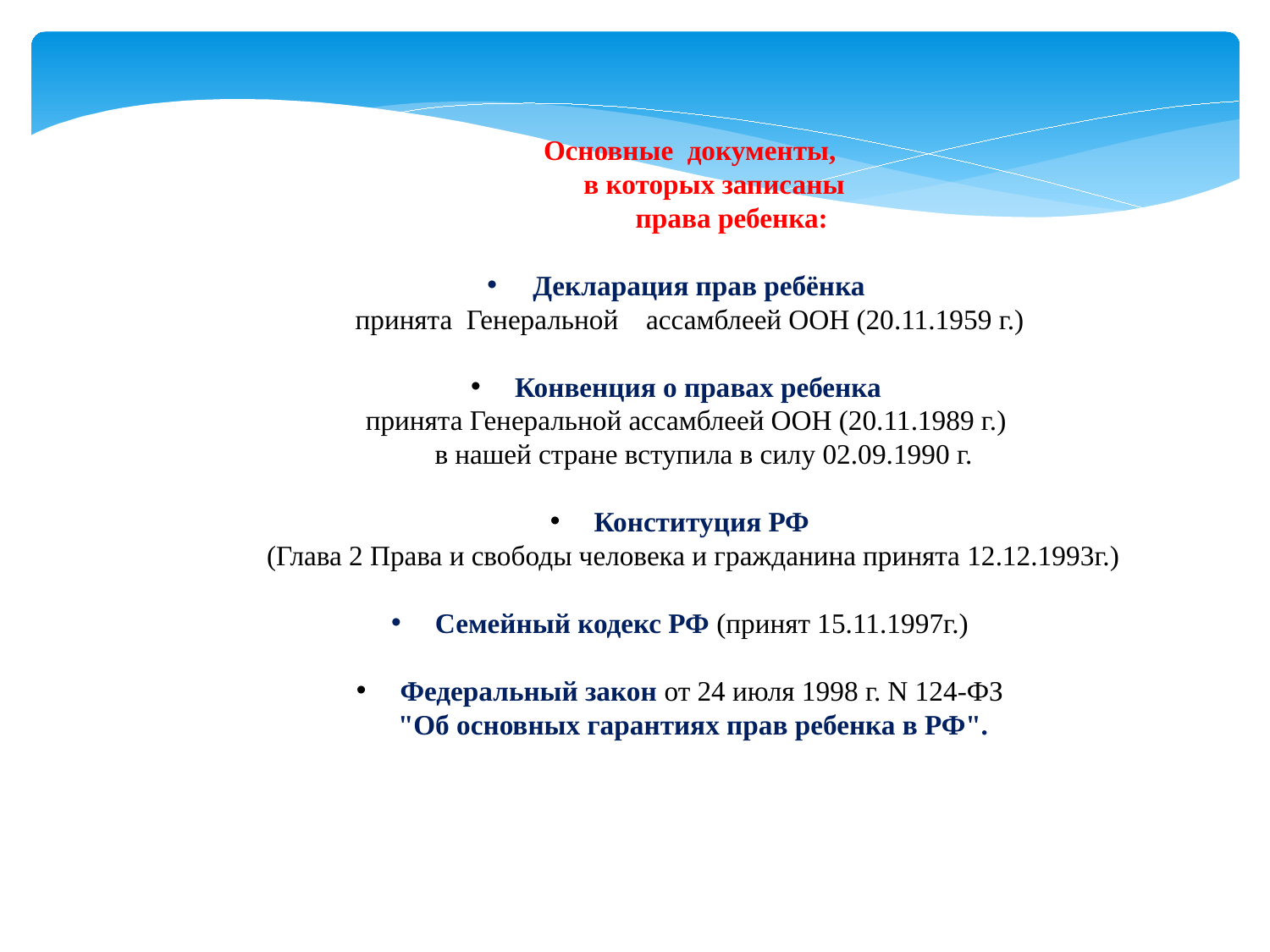

Основные  документы,
       в которых записаны
            права ребенка:

  Декларация прав ребёнка
принята  Генеральной    ассамблеей ООН (20.11.1959 г.)

  Конвенция о правах ребенка
принята Генеральной ассамблеей ООН (20.11.1989 г.)
    в нашей стране вступила в силу 02.09.1990 г.

  Конституция РФ
 (Глава 2 Права и свободы человека и гражданина принята 12.12.1993г.)

  Семейный кодекс РФ (принят 15.11.1997г.)

  Федеральный закон от 24 июля 1998 г. N 124-ФЗ
 "Об основных гарантиях прав ребенка в РФ".